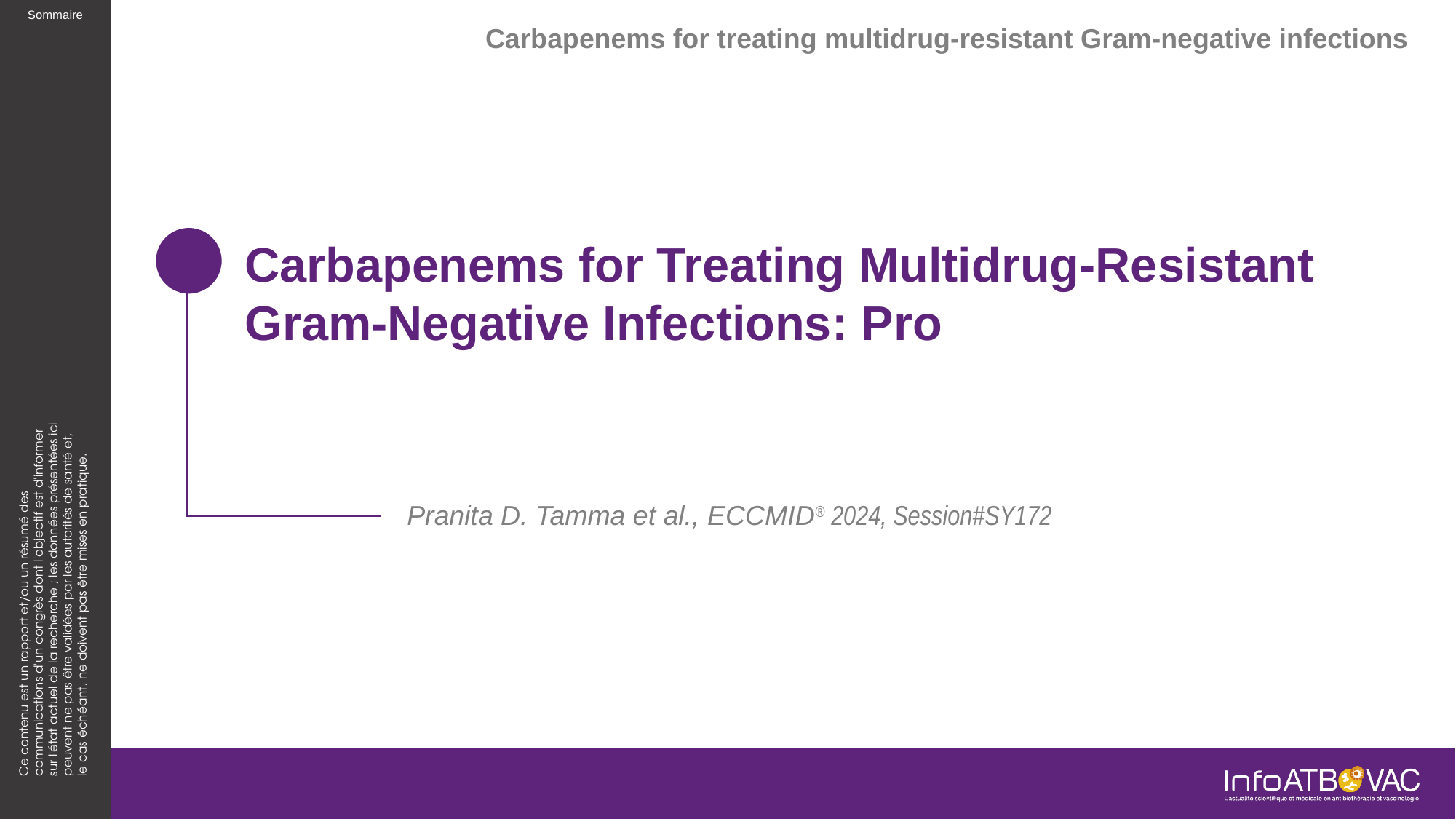

Carbapenems for treating multidrug-resistant Gram-negative infections
# Carbapenems for Treating Multidrug-Resistant Gram-Negative Infections: Pro
Pranita D. Tamma et al., ECCMID® 2024, Session#SY172